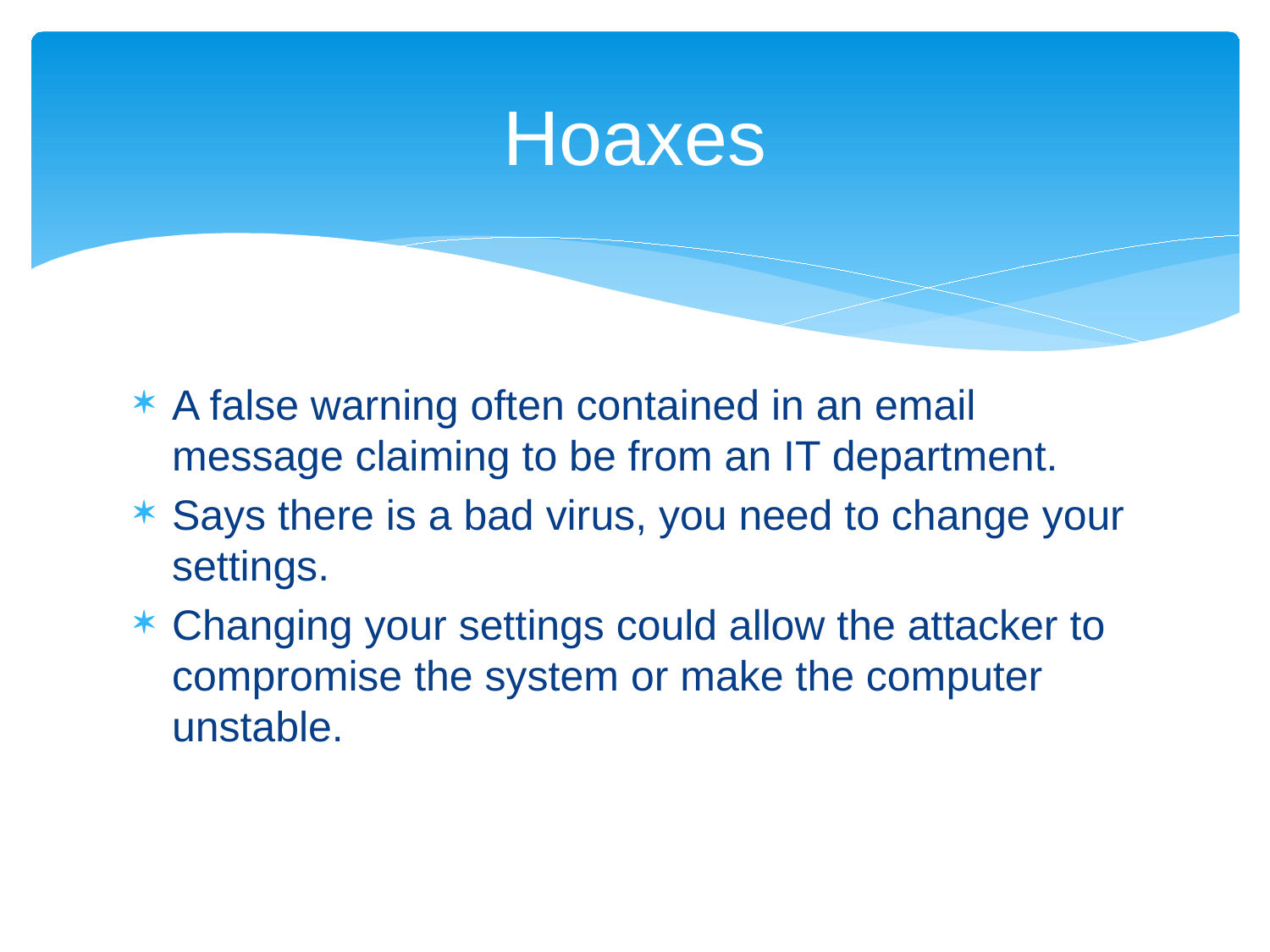

# Hoaxes
A false warning often contained in an email message claiming to be from an IT department.
Says there is a bad virus, you need to change your settings.
Changing your settings could allow the attacker to compromise the system or make the computer unstable.